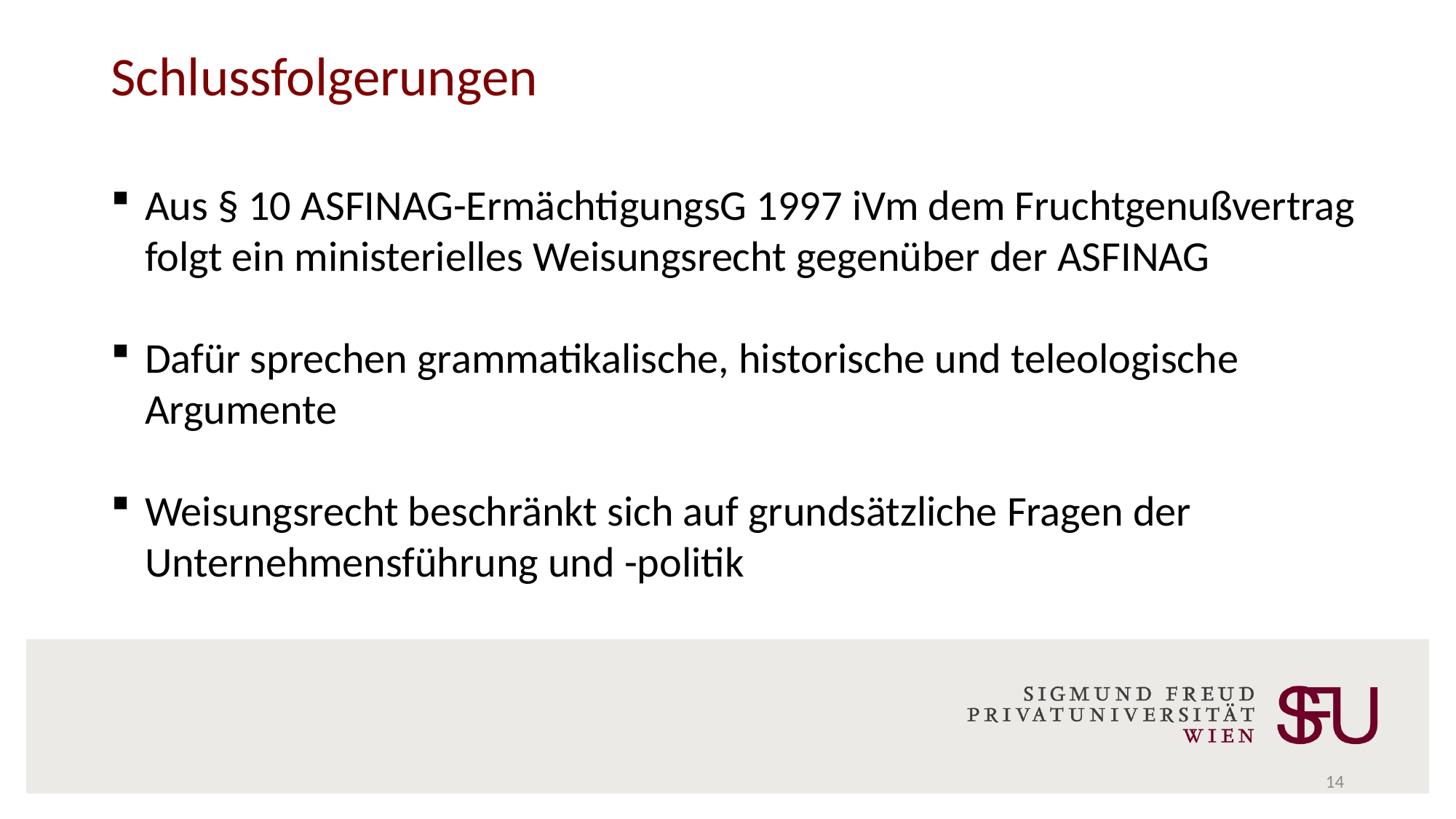

Schlussfolgerungen
Aus § 10 ASFINAG-ErmächtigungsG 1997 iVm dem Fruchtgenußvertrag folgt ein ministerielles Weisungsrecht gegenüber der ASFINAG

Dafür sprechen grammatikalische, historische und teleologische Argumente

Weisungsrecht beschränkt sich auf grundsätzliche Fragen der Unternehmensführung und -politik

14